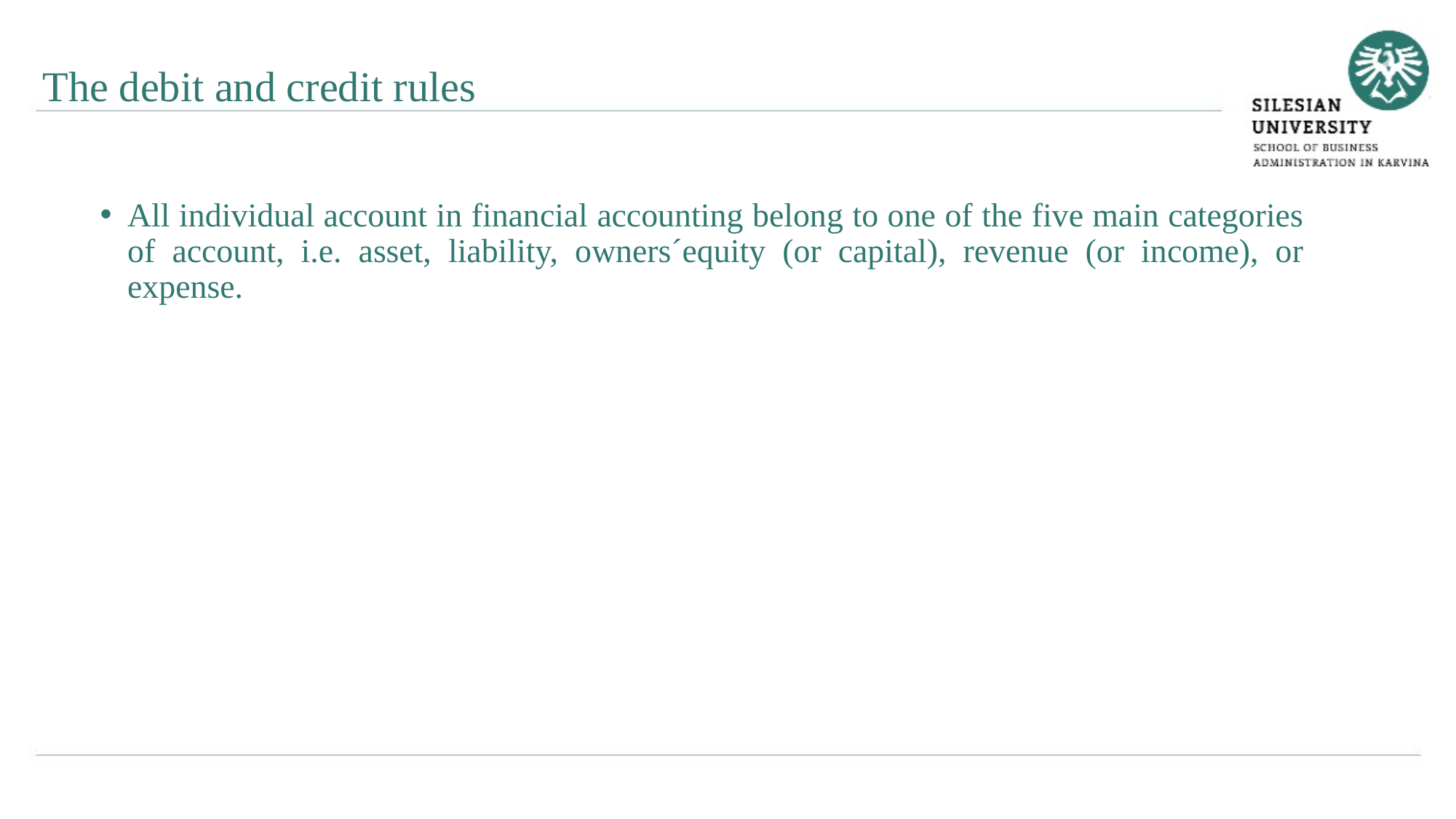

The debit and credit rules
All individual account in financial accounting belong to one of the five main categories of account, i.e. asset, liability, owners´equity (or capital), revenue (or income), or expense.